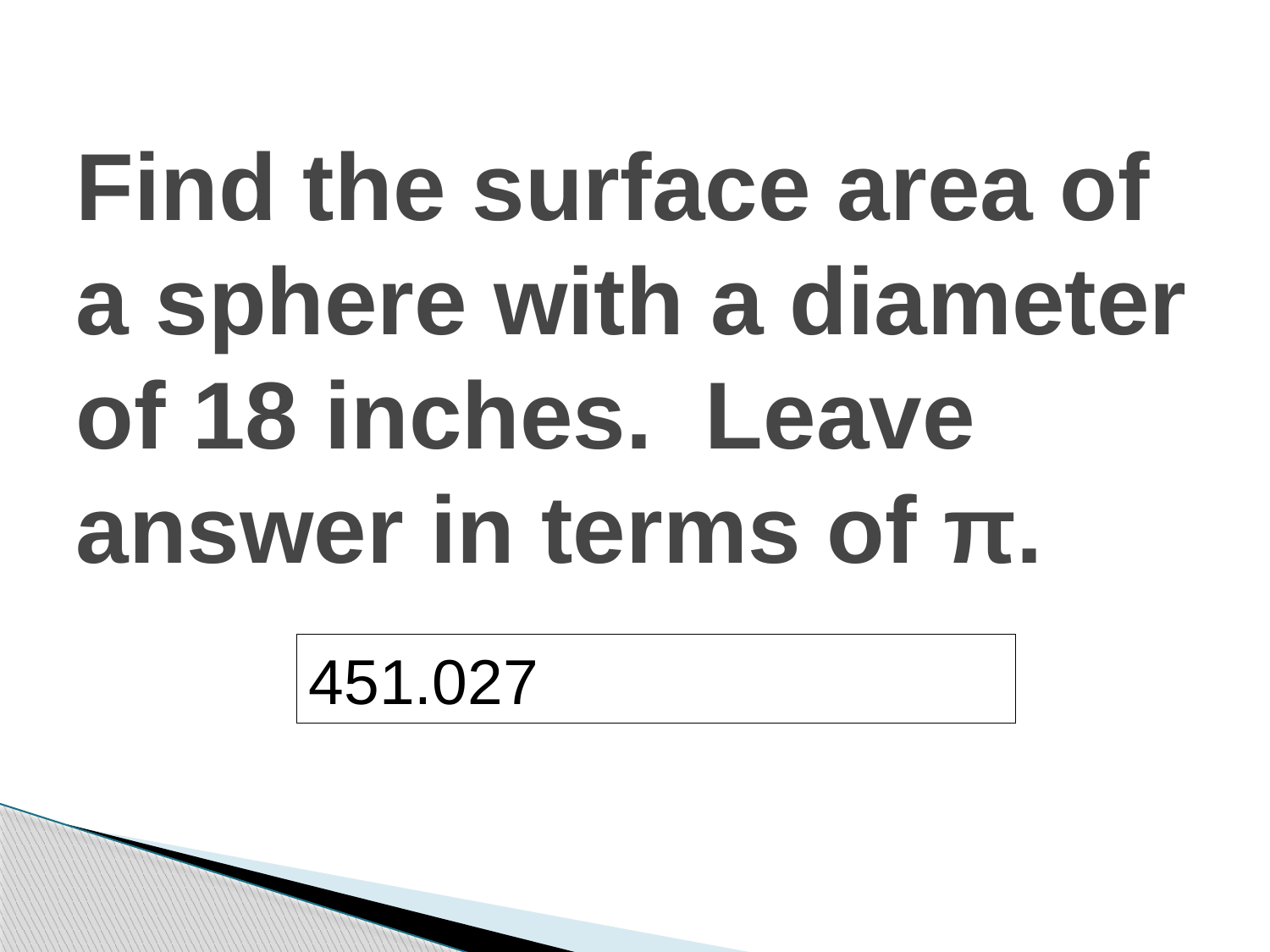

# Find the surface area of a sphere with a diameter of 18 inches.  Leave answer in terms of π.
451.027